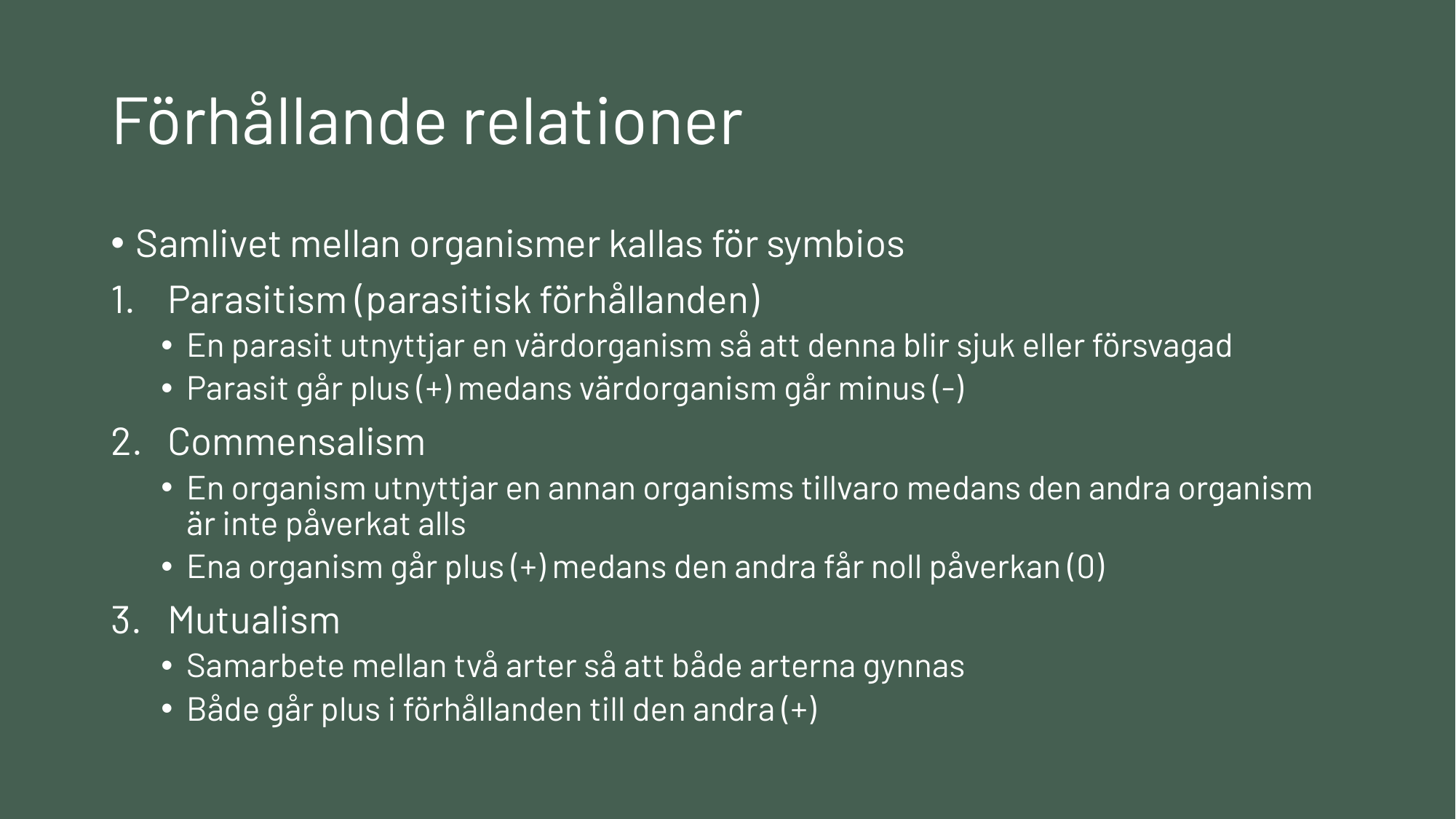

# Förhållande relationer
Samlivet mellan organismer kallas för symbios
Parasitism (parasitisk förhållanden)
En parasit utnyttjar en värdorganism så att denna blir sjuk eller försvagad
Parasit går plus (+) medans värdorganism går minus (-)
Commensalism
En organism utnyttjar en annan organisms tillvaro medans den andra organism är inte påverkat alls
Ena organism går plus (+) medans den andra får noll påverkan (0)
Mutualism
Samarbete mellan två arter så att både arterna gynnas
Både går plus i förhållanden till den andra (+)